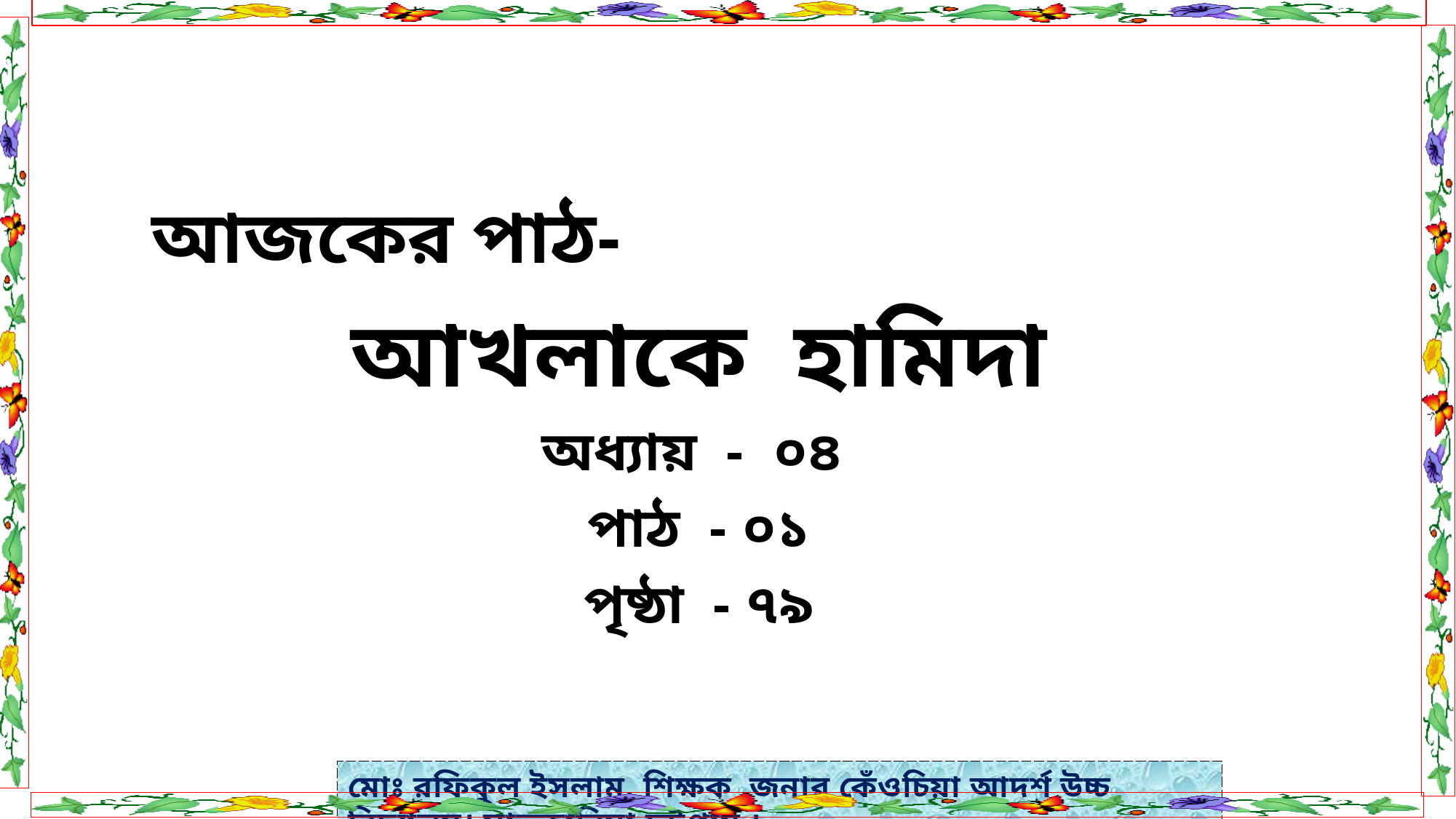

আজকের পাঠ-
আখলাকে  হামিদা
অধ্যায়  -  ০৪
পাঠ  - ০১
পৃষ্ঠা  - ৭৯

  -
	  |